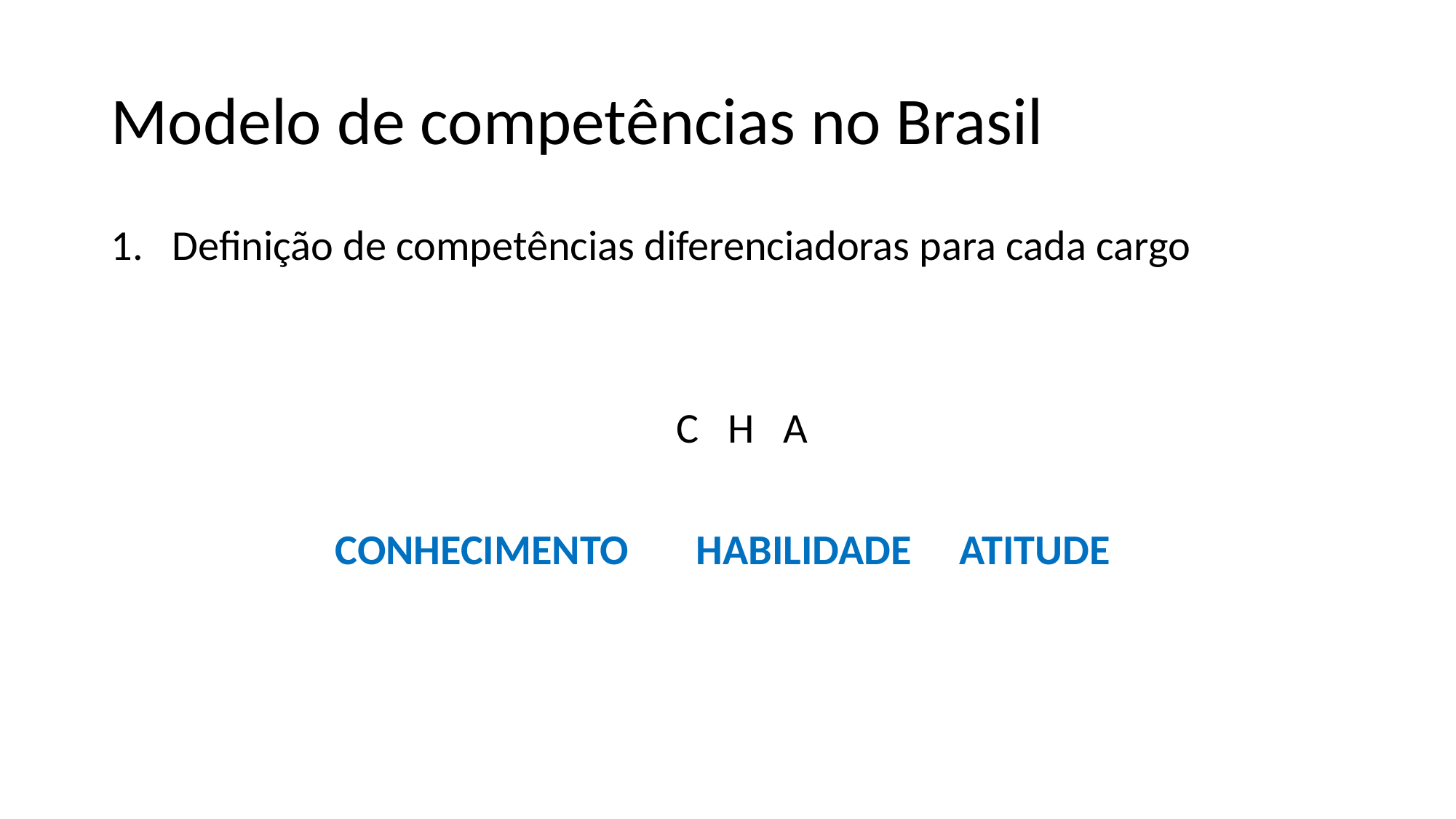

# Modelo de competências no Brasil
Definição de competências diferenciadoras para cada cargo

   C   H   A

CONHECIMENTO       HABILIDADE     ATITUDE